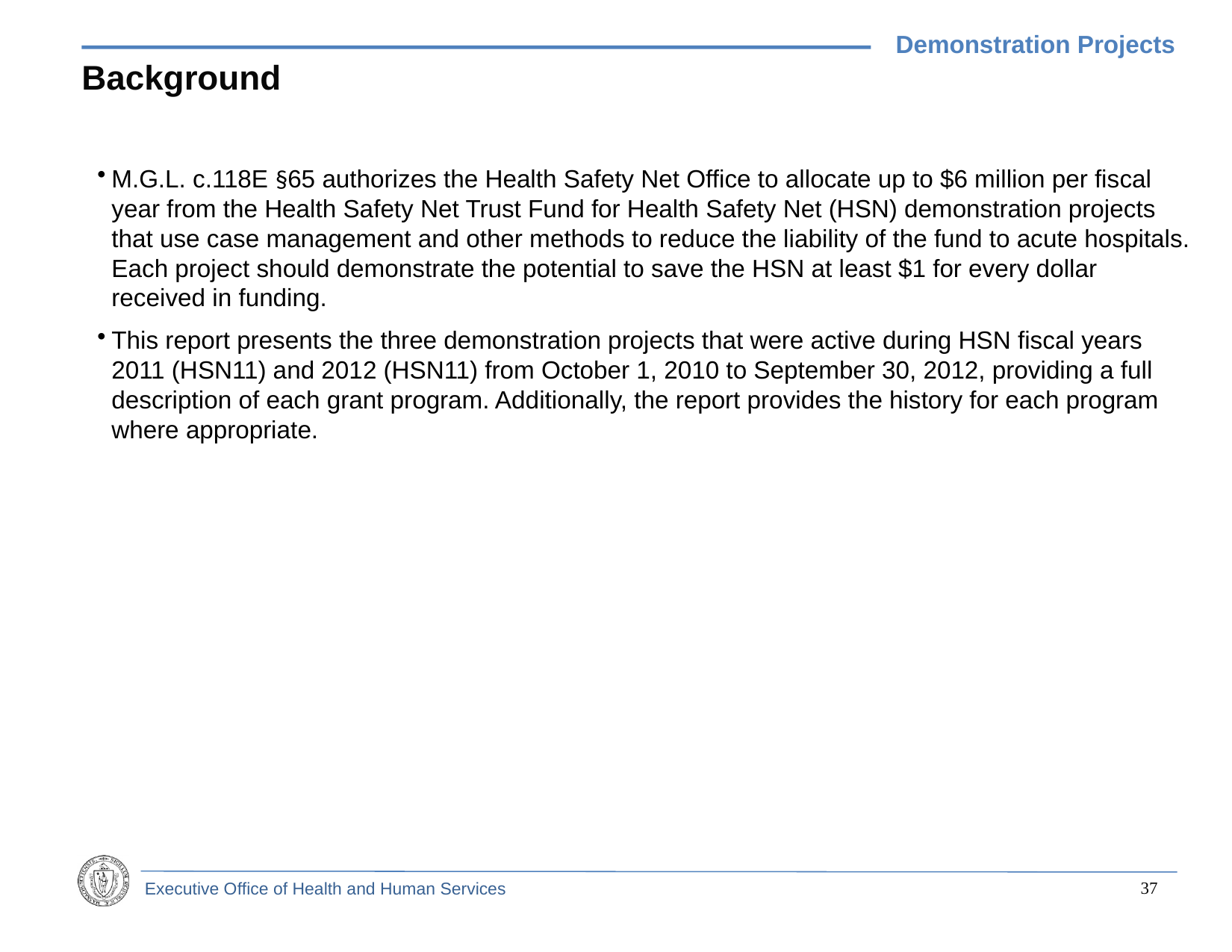

Demonstration Projects
# Background
M.G.L. c.118E §65 authorizes the Health Safety Net Office to allocate up to $6 million per fiscal year from the Health Safety Net Trust Fund for Health Safety Net (HSN) demonstration projects that use case management and other methods to reduce the liability of the fund to acute hospitals. Each project should demonstrate the potential to save the HSN at least $1 for every dollar received in funding.
This report presents the three demonstration projects that were active during HSN fiscal years 2011 (HSN11) and 2012 (HSN11) from October 1, 2010 to September 30, 2012, providing a full description of each grant program. Additionally, the report provides the history for each program where appropriate.
37